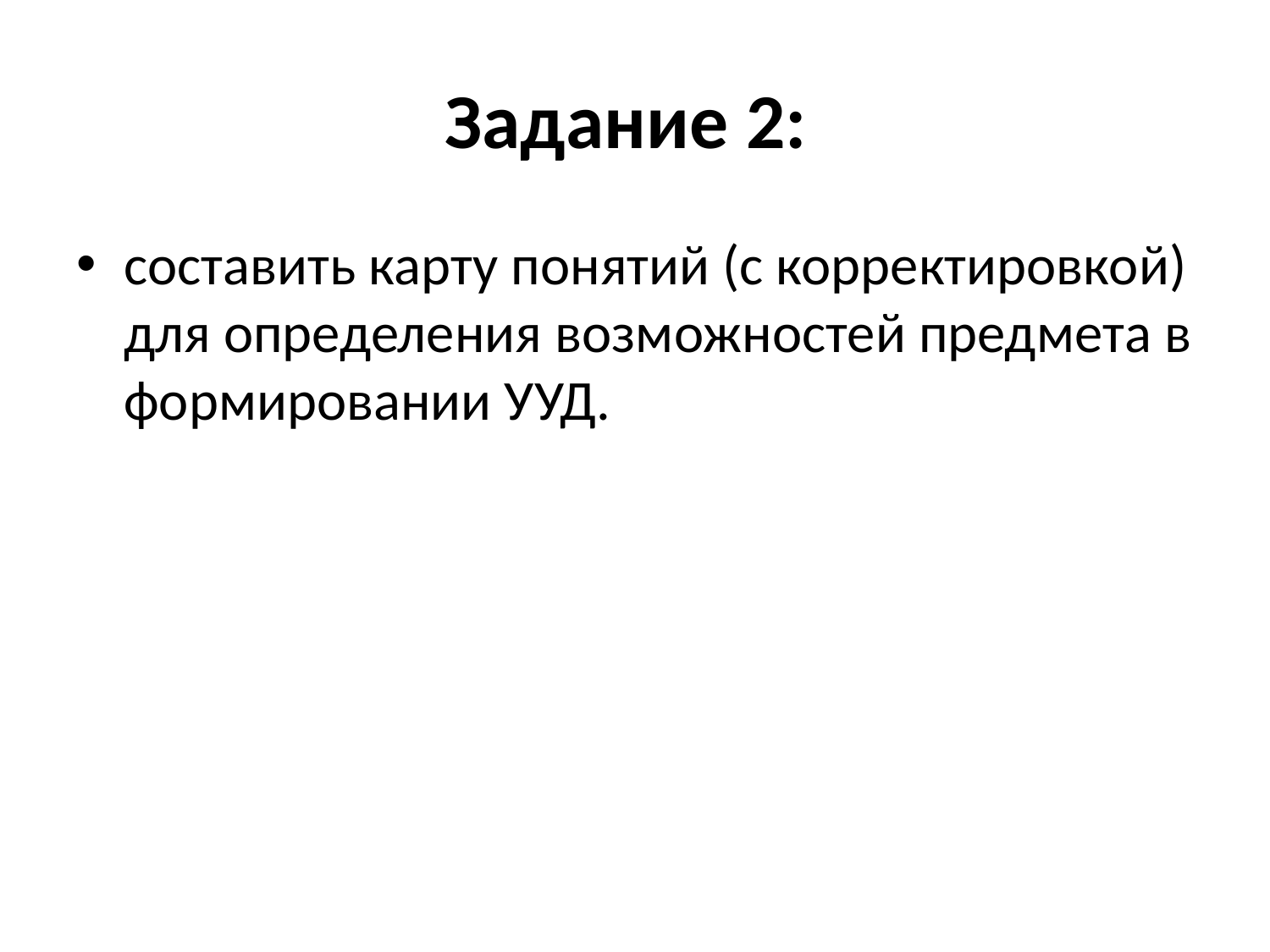

# Задание 2:
составить карту понятий (с корректировкой) для определения возможностей предмета в формировании УУД.